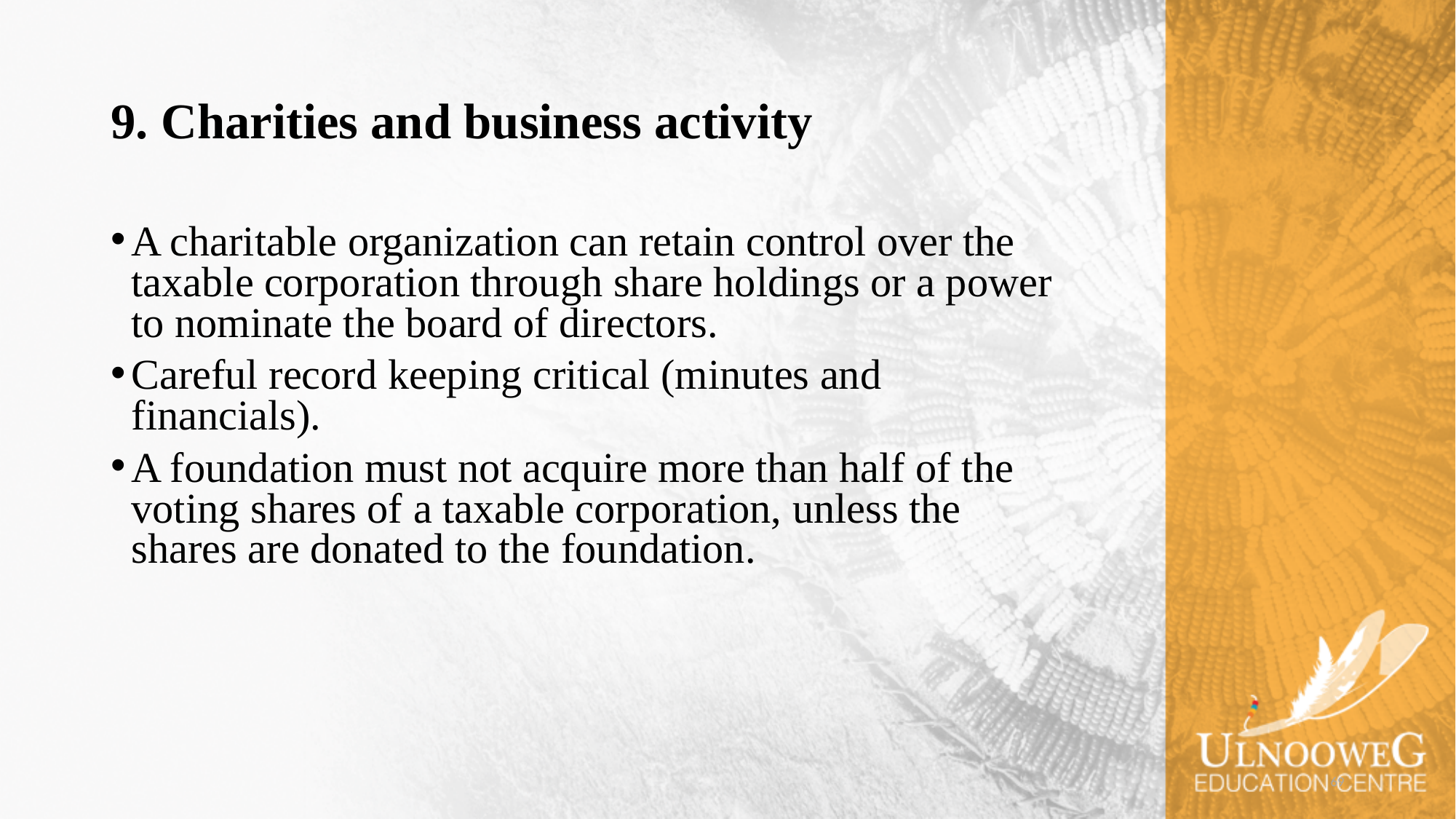

# 9. Charities and business activity
A charitable organization can retain control over the taxable corporation through share holdings or a power to nominate the board of directors.
Careful record keeping critical (minutes and financials).
A foundation must not acquire more than half of the voting shares of a taxable corporation, unless the shares are donated to the foundation.

69